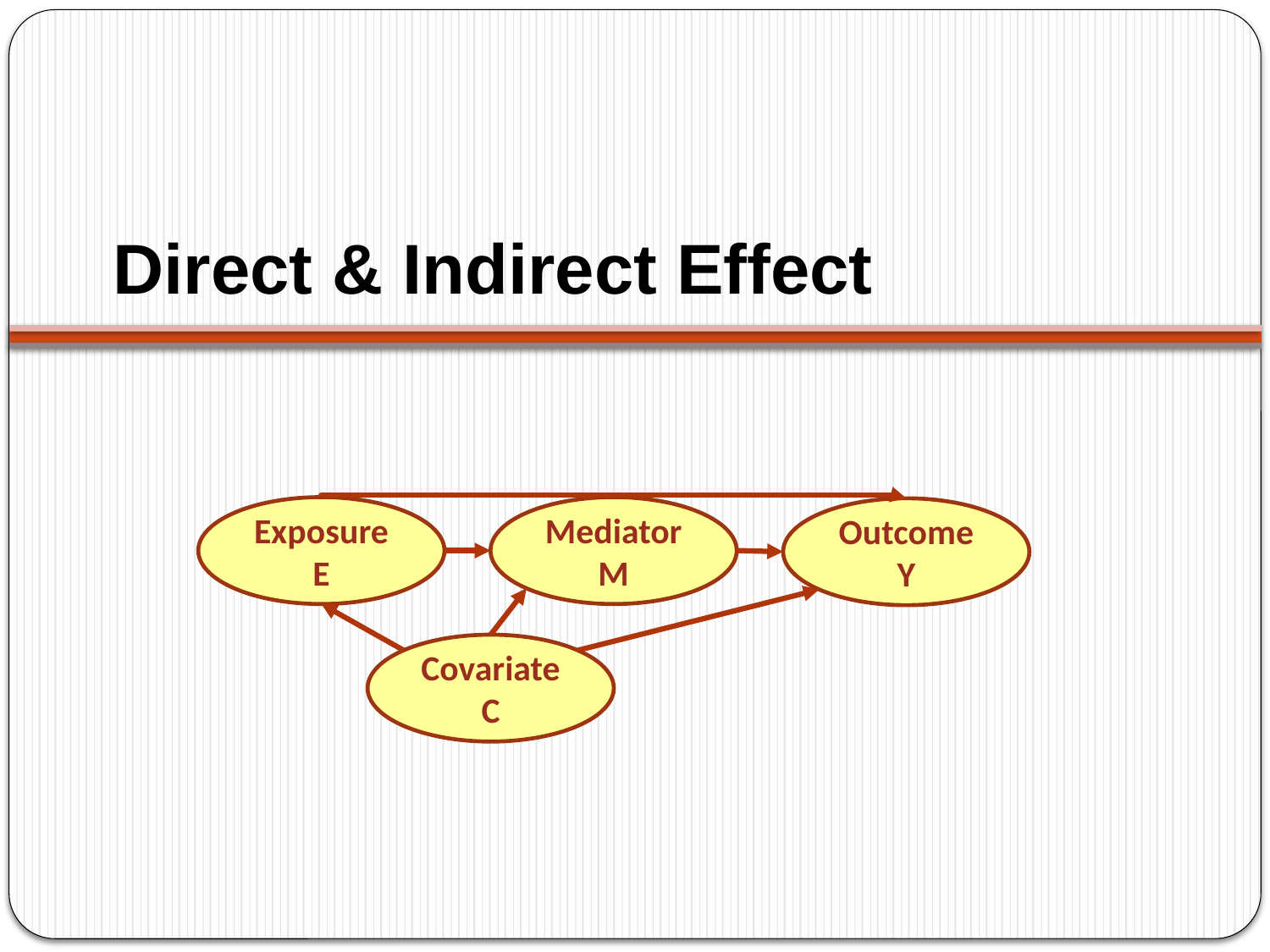

# Direct & Indirect Effect

Exposure E
Mediator M
Outcome Y
Covariate C